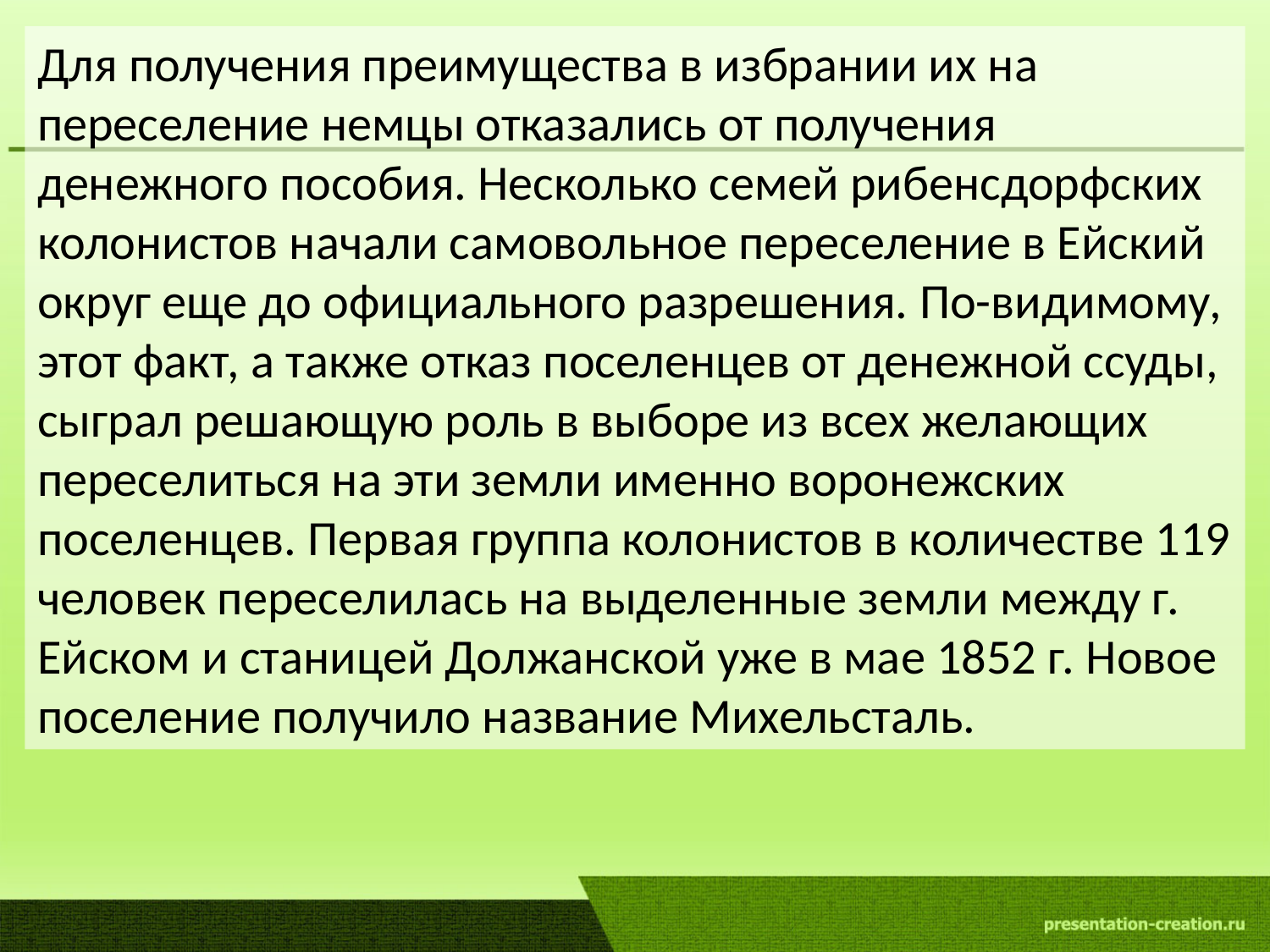

Для получения преимущества в избрании их на переселение немцы отказались от получения денежного пособия. Несколько семей рибенсдорфских колонистов начали самовольное переселение в Ейский округ еще до официального разрешения. По-видимому, этот факт, а также отказ поселенцев от денежной ссуды, сыграл решающую роль в выборе из всех желающих переселиться на эти земли именно воронежских поселенцев. Первая группа колонистов в количестве 119 человек переселилась на выделенные земли между г. Ейском и станицей Должанской уже в мае 1852 г. Новое поселение получило название Михельсталь.